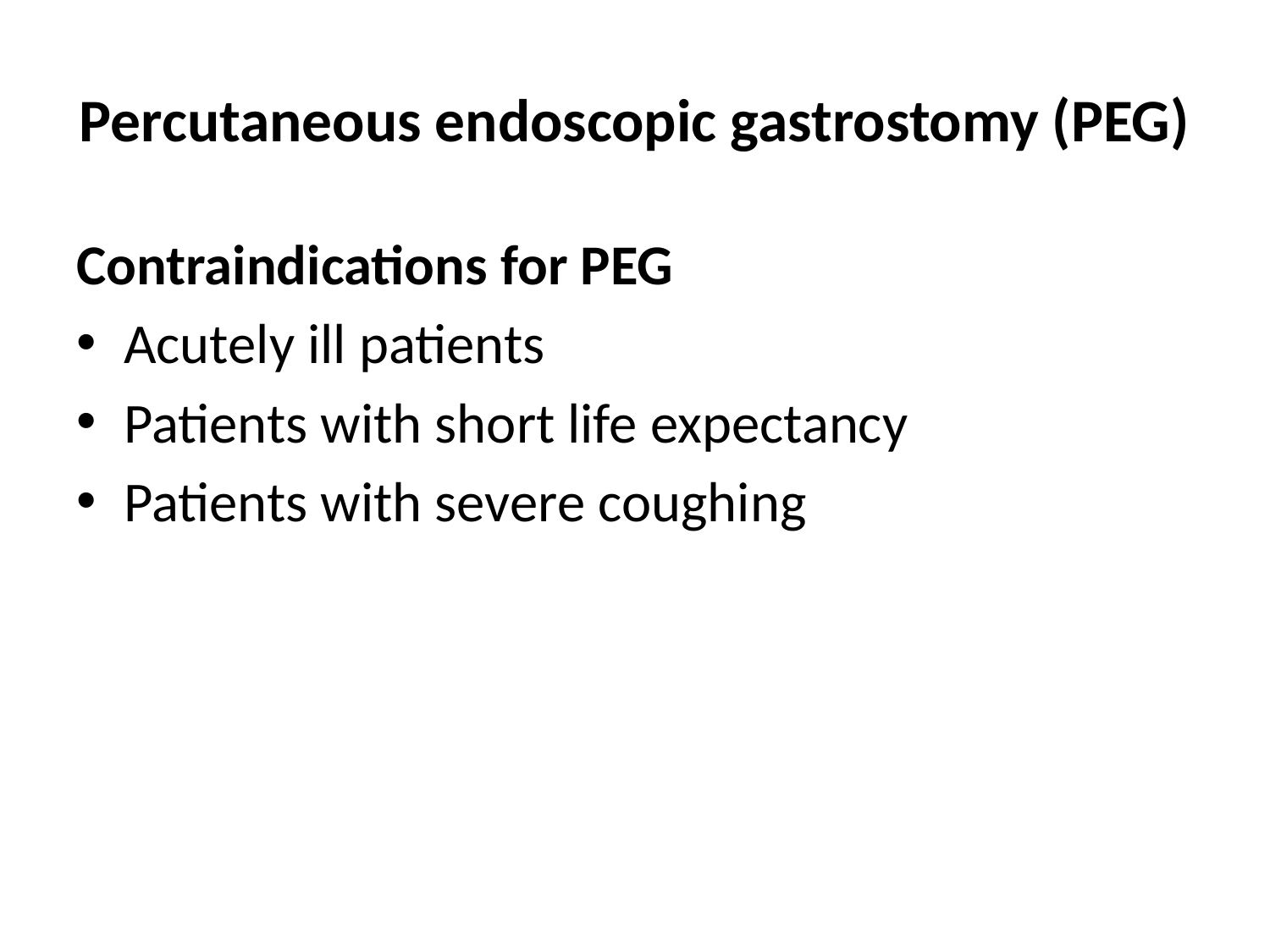

# Percutaneous endoscopic gastrostomy (PEG)
Contraindications for PEG
Acutely ill patients
Patients with short life expectancy
Patients with severe coughing